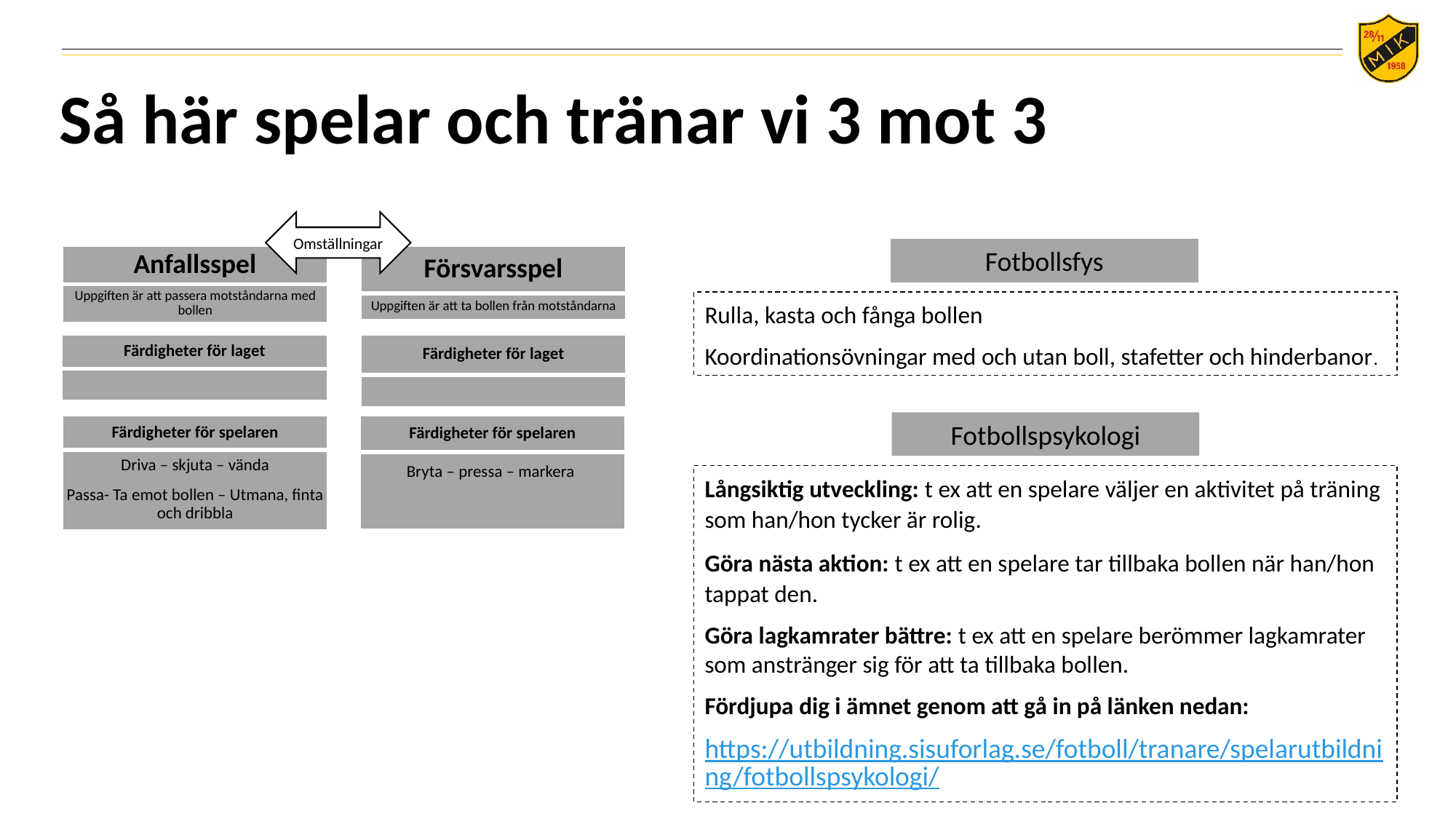

Så här spelar och tränar vi 3 mot 3
Omställningar
Fotbollsfys
| Anfallsspel |
| --- |
| Uppgiften är att passera motståndarna med bollen |
| Försvarsspel |
| --- |
| Uppgiften är att ta bollen från motståndarna |
Rulla, kasta och fånga bollen
Koordinationsövningar med och utan boll, stafetter och hinderbanor.
| Färdigheter för laget |
| --- |
|  |
| Färdigheter för laget |
| --- |
|  |
Fotbollspsykologi
| Färdigheter för spelaren |
| --- |
| Bryta – pressa – markera |
| Färdigheter för spelaren |
| --- |
| Driva – skjuta – vända Passa- Ta emot bollen – Utmana, finta och dribbla |
Långsiktig utveckling: t ex att en spelare väljer en aktivitet på träning som han/hon tycker är rolig.
Göra nästa aktion: t ex att en spelare tar tillbaka bollen när han/hon tappat den.
Göra lagkamrater bättre: t ex att en spelare berömmer lagkamrater som anstränger sig för att ta tillbaka bollen.
Fördjupa dig i ämnet genom att gå in på länken nedan:
https://utbildning.sisuforlag.se/fotboll/tranare/spelarutbildning/fotbollspsykologi/